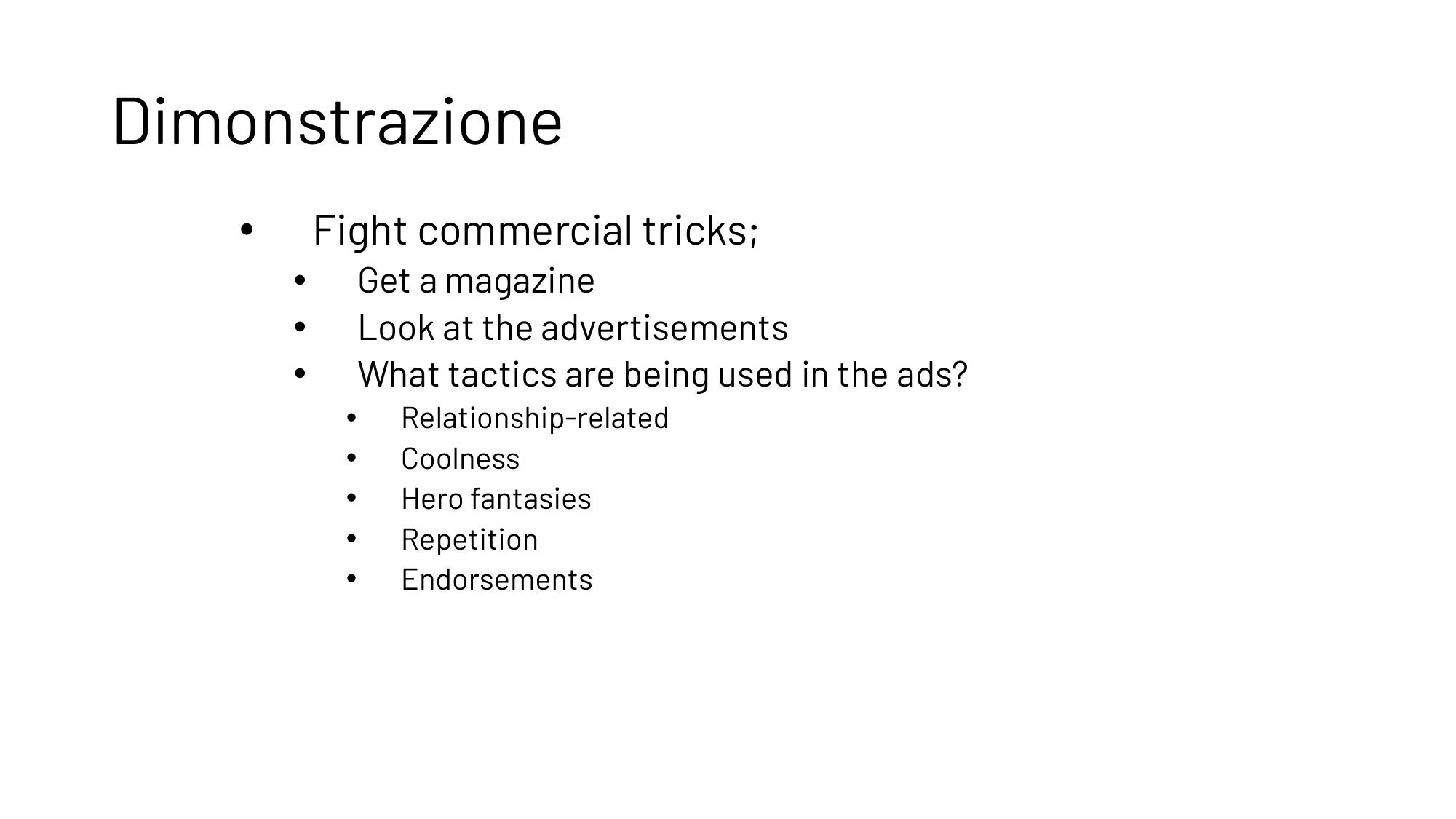

# Dimonstrazione
Fight commercial tricks;
Get a magazine
Look at the advertisements
What tactics are being used in the ads?
Relationship-related
Coolness
Hero fantasies
Repetition
Endorsements